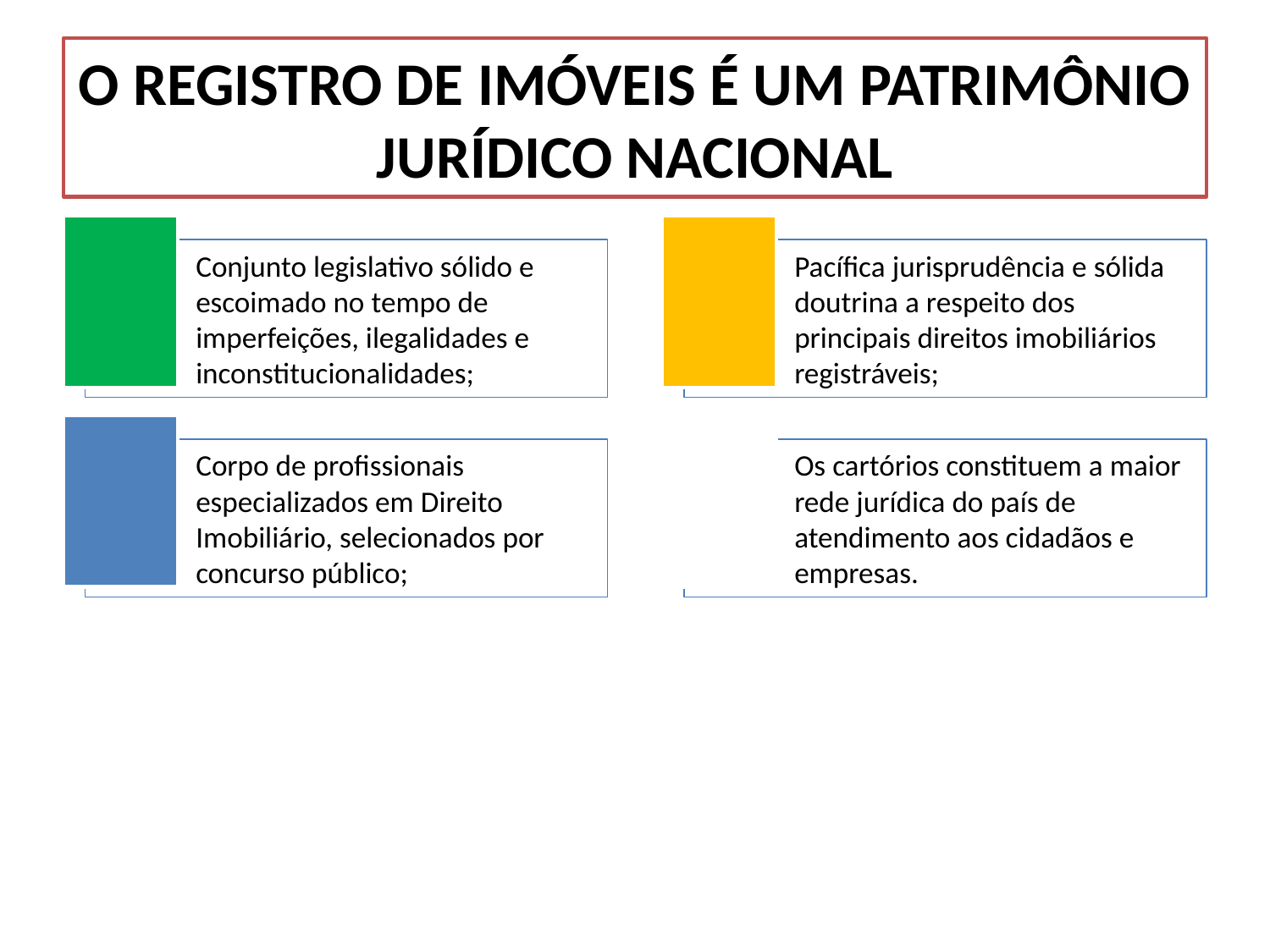

# O REGISTRO DE IMÓVEIS É UM PATRIMÔNIO JURÍDICO NACIONAL
Conjunto legislativo sólido e escoimado no tempo de imperfeições, ilegalidades e inconstitucionalidades;
Pacífica jurisprudência e sólida doutrina a respeito dos principais direitos imobiliários registráveis;
Corpo de profissionais especializados em Direito Imobiliário, selecionados por concurso público;
Os cartórios constituem a maior rede jurídica do país de atendimento aos cidadãos e empresas.